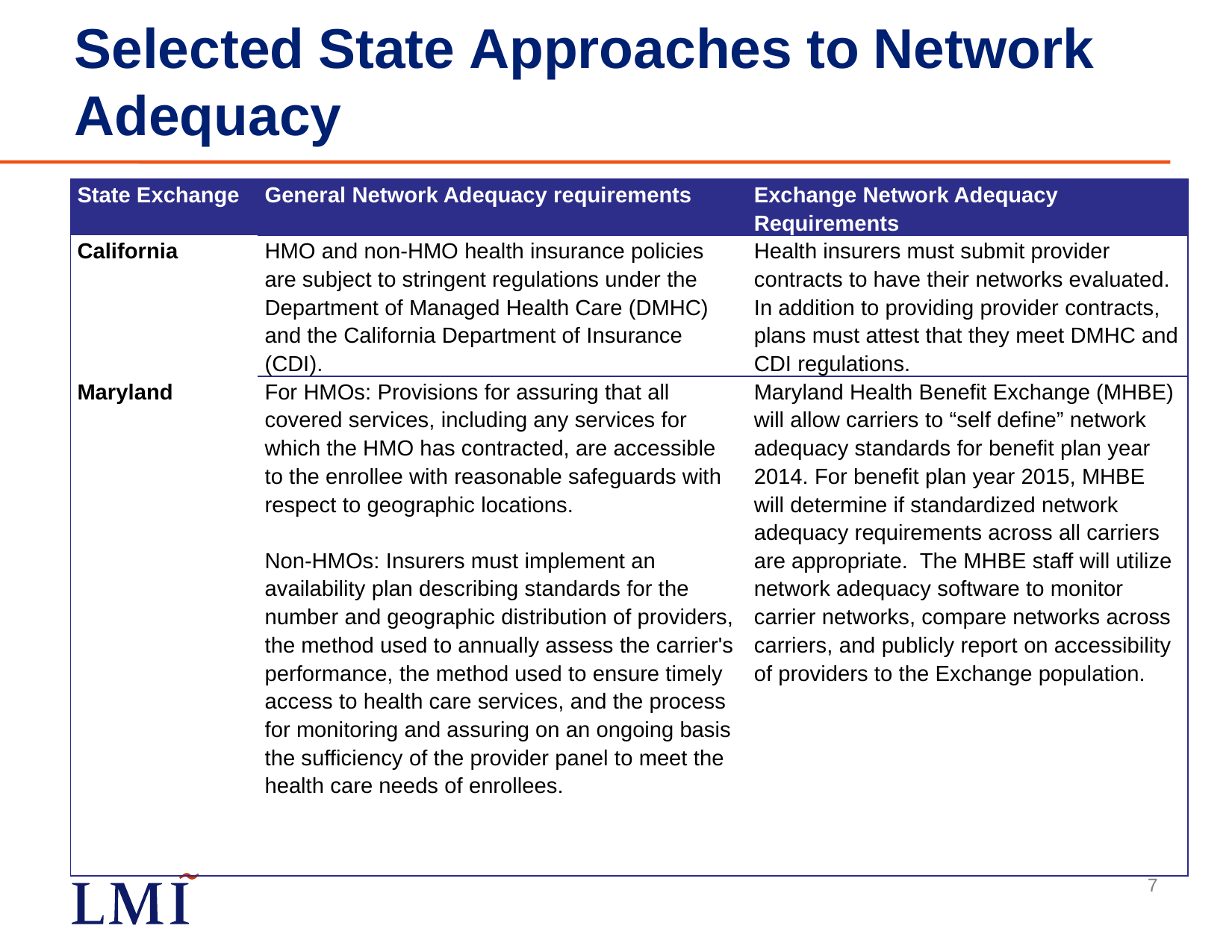

# Selected State Approaches to Network Adequacy
| State Exchange | General Network Adequacy requirements | Exchange Network Adequacy Requirements |
| --- | --- | --- |
| California | HMO and non-HMO health insurance policies are subject to stringent regulations under the Department of Managed Health Care (DMHC) and the California Department of Insurance (CDI). | Health insurers must submit provider contracts to have their networks evaluated. In addition to providing provider contracts, plans must attest that they meet DMHC and CDI regulations. |
| Maryland | For HMOs: Provisions for assuring that all covered services, including any services for which the HMO has contracted, are accessible to the enrollee with reasonable safeguards with respect to geographic locations.   Non-HMOs: Insurers must implement an availability plan describing standards for the number and geographic distribution of providers, the method used to annually assess the carrier's performance, the method used to ensure timely access to health care services, and the process for monitoring and assuring on an ongoing basis the sufficiency of the provider panel to meet the health care needs of enrollees. | Maryland Health Benefit Exchange (MHBE) will allow carriers to “self define” network adequacy standards for benefit plan year 2014. For benefit plan year 2015, MHBE will determine if standardized network adequacy requirements across all carriers are appropriate. The MHBE staff will utilize network adequacy software to monitor carrier networks, compare networks across carriers, and publicly report on accessibility of providers to the Exchange population. |
7